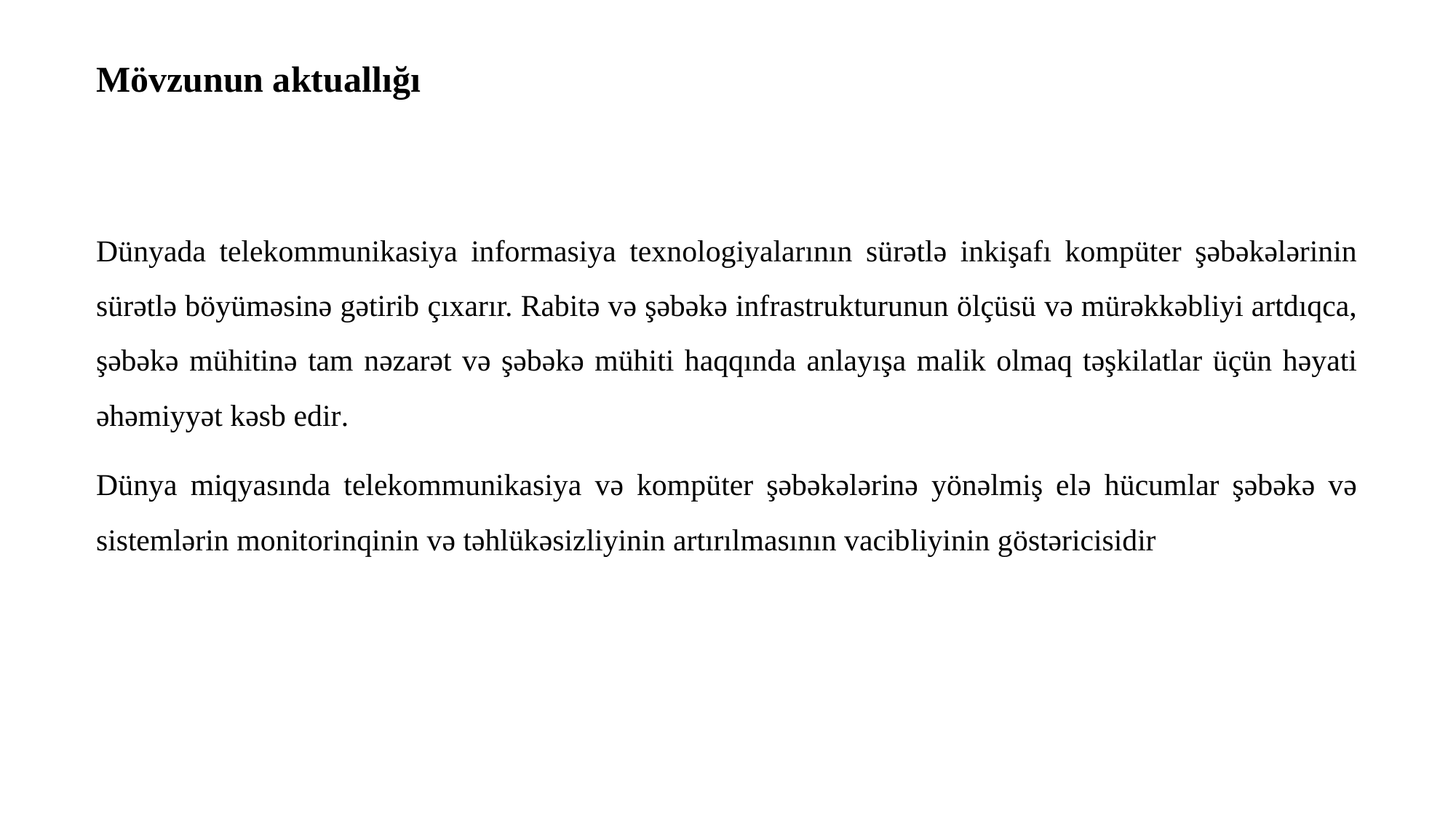

# Mövzunun aktuallığı
Dünyada telekommunikasiya informasiya texnologiyalarının sürətlə inkişafı kompüter şəbəkələrinin sürətlə böyüməsinə gətirib çıxarır. Rabitə və şəbəkə infrastrukturunun ölçüsü və mürəkkəbliyi artdıqca, şəbəkə mühitinə tam nəzarət və şəbəkə mühiti haqqında anlayışa malik olmaq təşkilatlar üçün həyati əhəmiyyət kəsb edir.
Dünya miqyasında telekommunikasiya və kompüter şəbəkələrinə yönəlmiş elə hücumlar şəbəkə və sistemlərin monitorinqinin və təhlükəsizliyinin artırılmasının vacibliyinin göstəricisidir